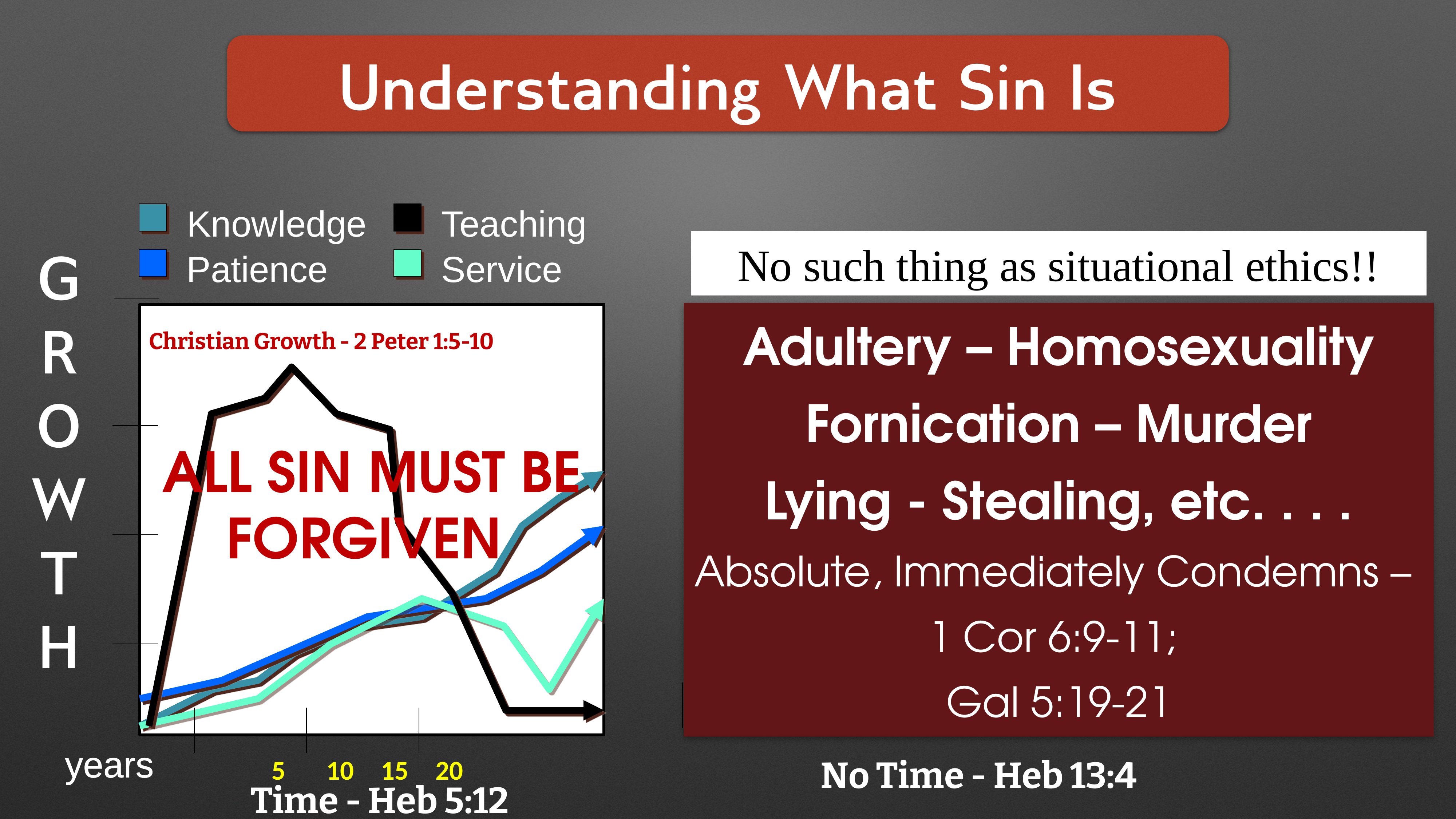

Understanding What Sin Is
Knowledge
Teaching

Patience
Service

No such thing as situational ethics!!
G
R
O
W
T
H

Adultery – Homosexuality
Fornication – Murder
Lying - Stealing, etc. . . .
Absolute, Immediately Condemns –
1 Cor 6:9-11;
Gal 5:19-21

Christian Growth - 2 Peter 1:5-10

All Sin Must be forgiven

years
No Time - Heb 13:4
5	10	15	20
Time - Heb 5:12